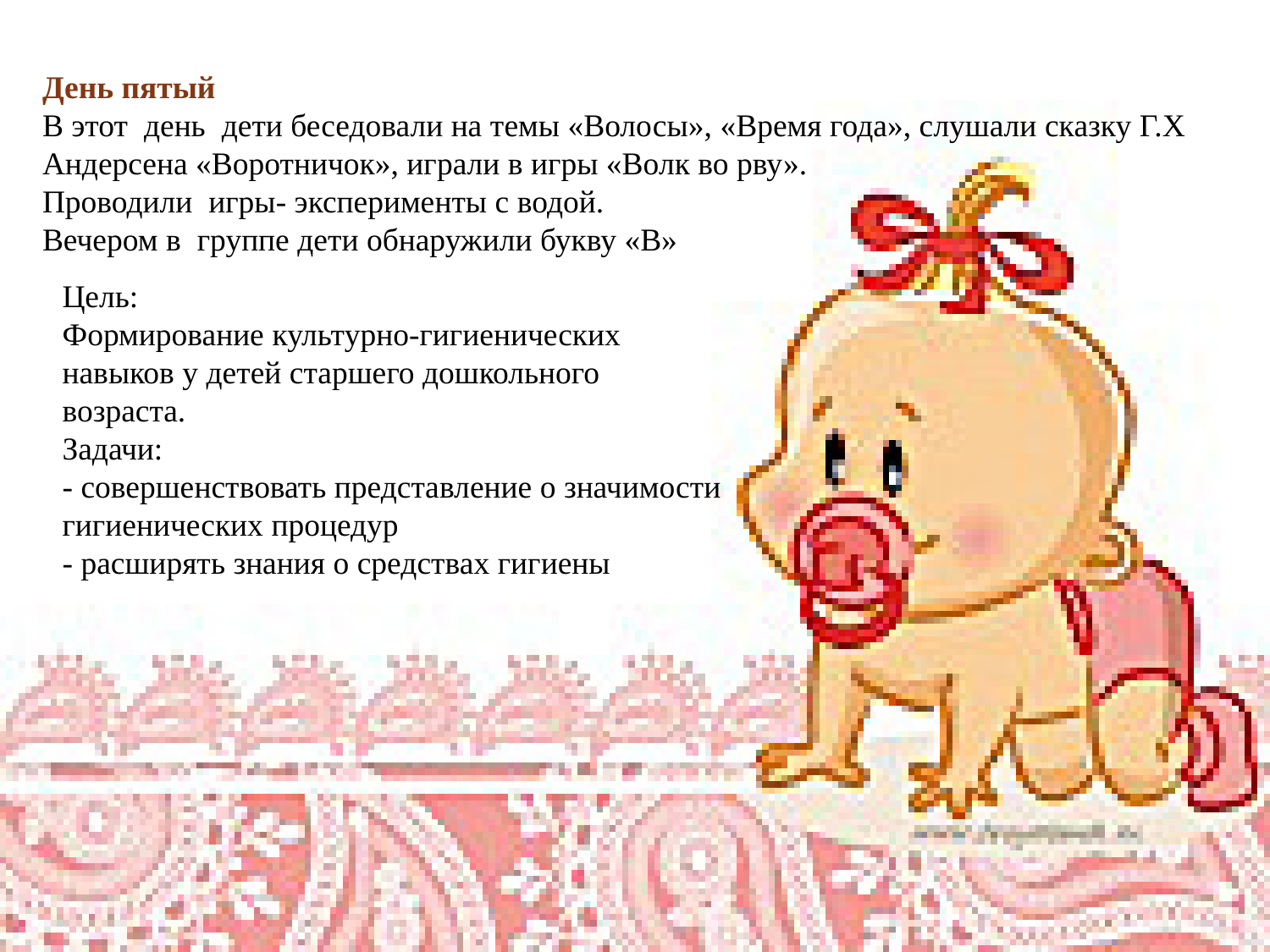

День пятый
В этот  день  дети беседовали на темы «Волосы», «Время года», слушали сказку Г.Х Андерсена «Воротничок», играли в игры «Волк во рву».
Проводили  игры- эксперименты с водой.
Вечером в  группе дети обнаружили букву «В»
Цель: 
Формирование культурно-гигиенических навыков у детей старшего дошкольного возраста.
Задачи:
- совершенствовать представление о значимости гигиенических процедур
- расширять знания о средствах гигиены